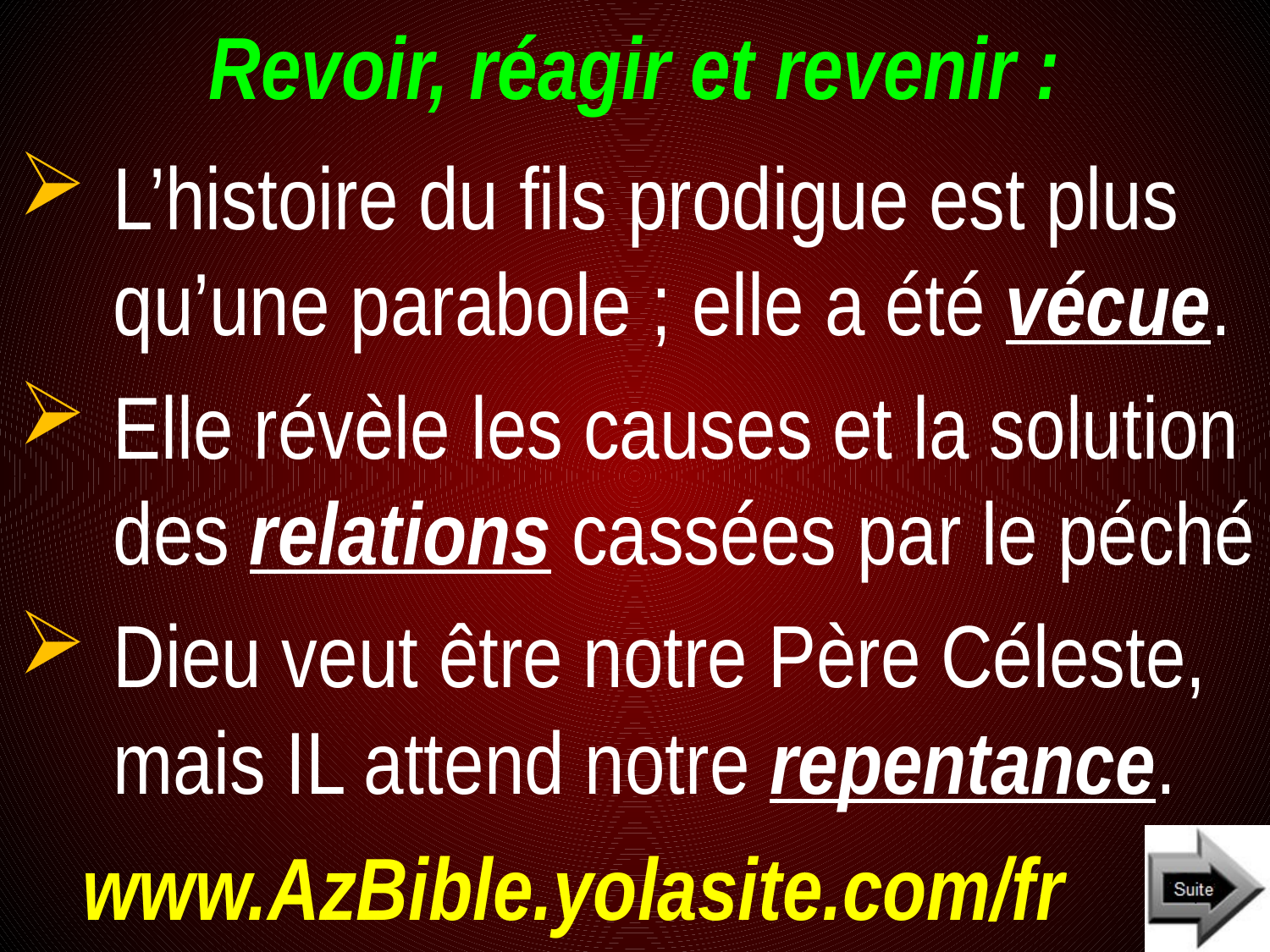

# Revoir, réagir et revenir :
L’histoire du fils prodigue est plus qu’une parabole ; elle a été vécue.
Elle révèle les causes et la solution des relations cassées par le péché
Dieu veut être notre Père Céleste, mais IL attend notre repentance.
www.AzBible.yolasite.com/fr